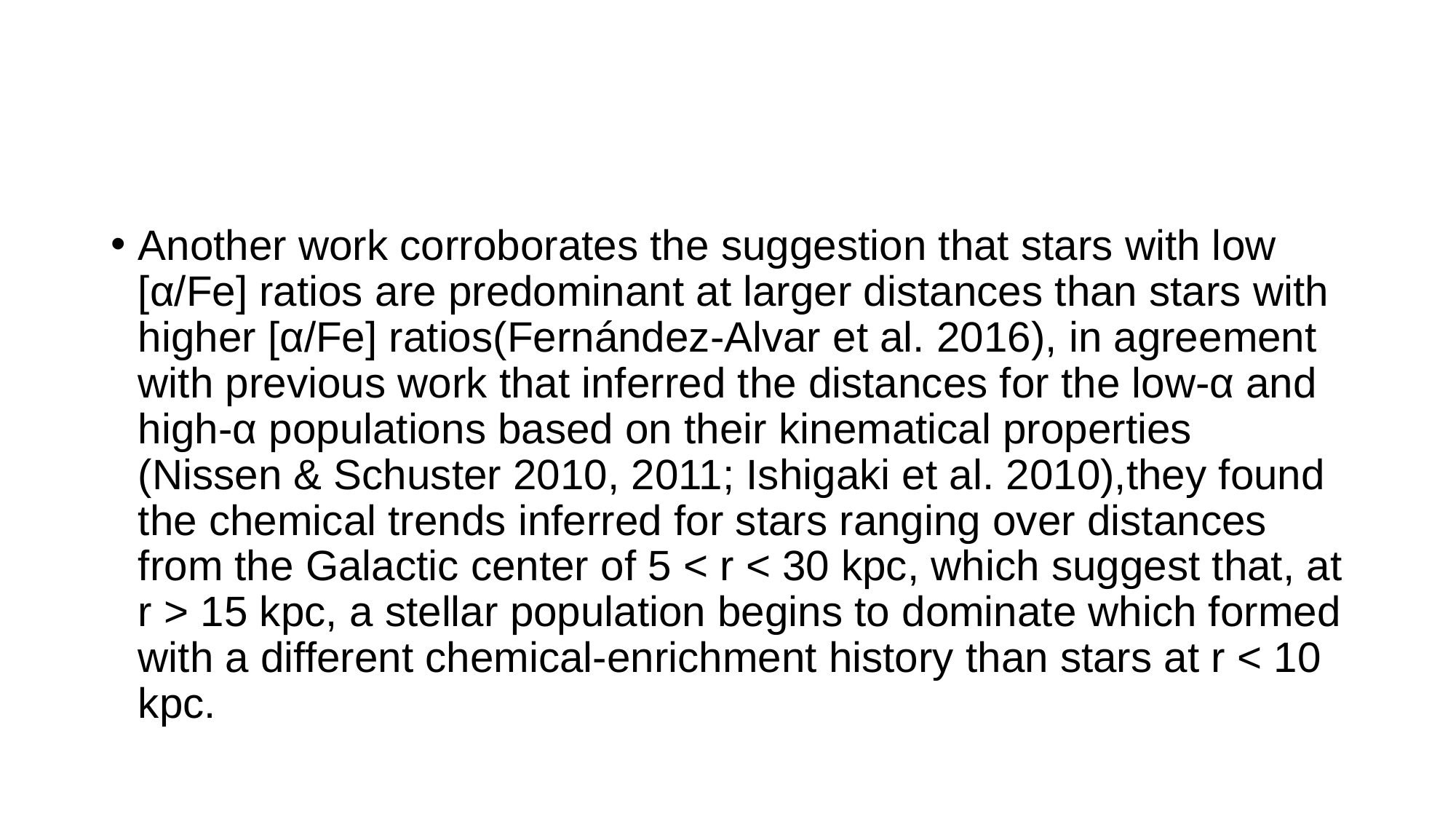

Another work corroborates the suggestion that stars with low [α/Fe] ratios are predominant at larger distances than stars with higher [α/Fe] ratios(Fernández-Alvar et al. 2016), in agreement with previous work that inferred the distances for the low-α and high-α populations based on their kinematical properties (Nissen & Schuster 2010, 2011; Ishigaki et al. 2010),they found the chemical trends inferred for stars ranging over distances from the Galactic center of 5 < r < 30 kpc, which suggest that, at r > 15 kpc, a stellar population begins to dominate which formed with a different chemical-enrichment history than stars at r < 10 kpc.